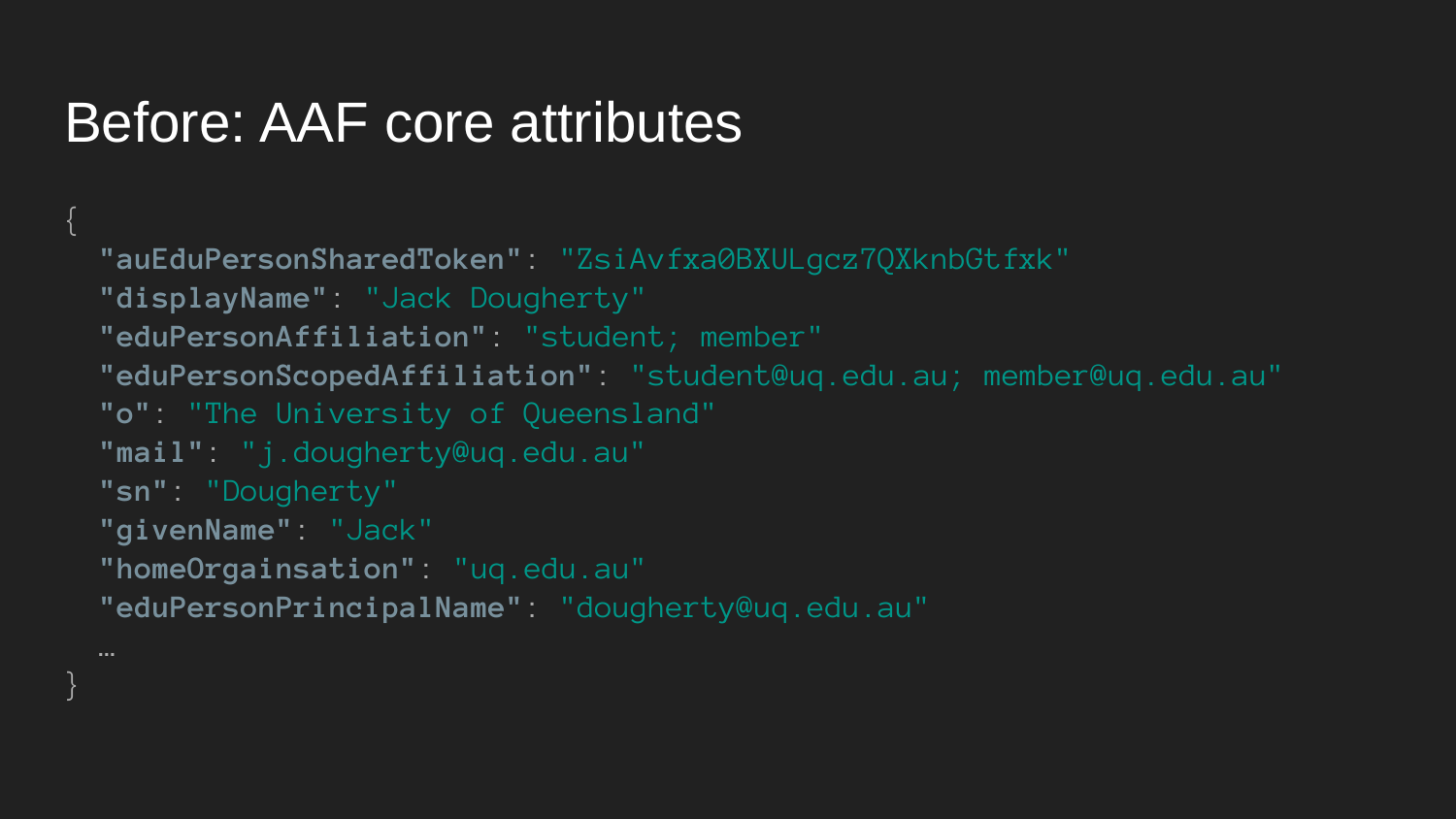

# Before: AAF core attributes
{
  "auEduPersonSharedToken": "ZsiAvfxa0BXULgcz7QXknbGtfxk"
  "displayName": "Jack Dougherty"
  "eduPersonAffiliation": "student; member"
  "eduPersonScopedAffiliation": "student@uq.edu.au; member@uq.edu.au"
  "o": "The University of Queensland"
  "mail": "j.dougherty@uq.edu.au"
  "sn": "Dougherty"
  "givenName": "Jack"
  "homeOrgainsation": "uq.edu.au"
  "eduPersonPrincipalName": "dougherty@uq.edu.au"
  …
}